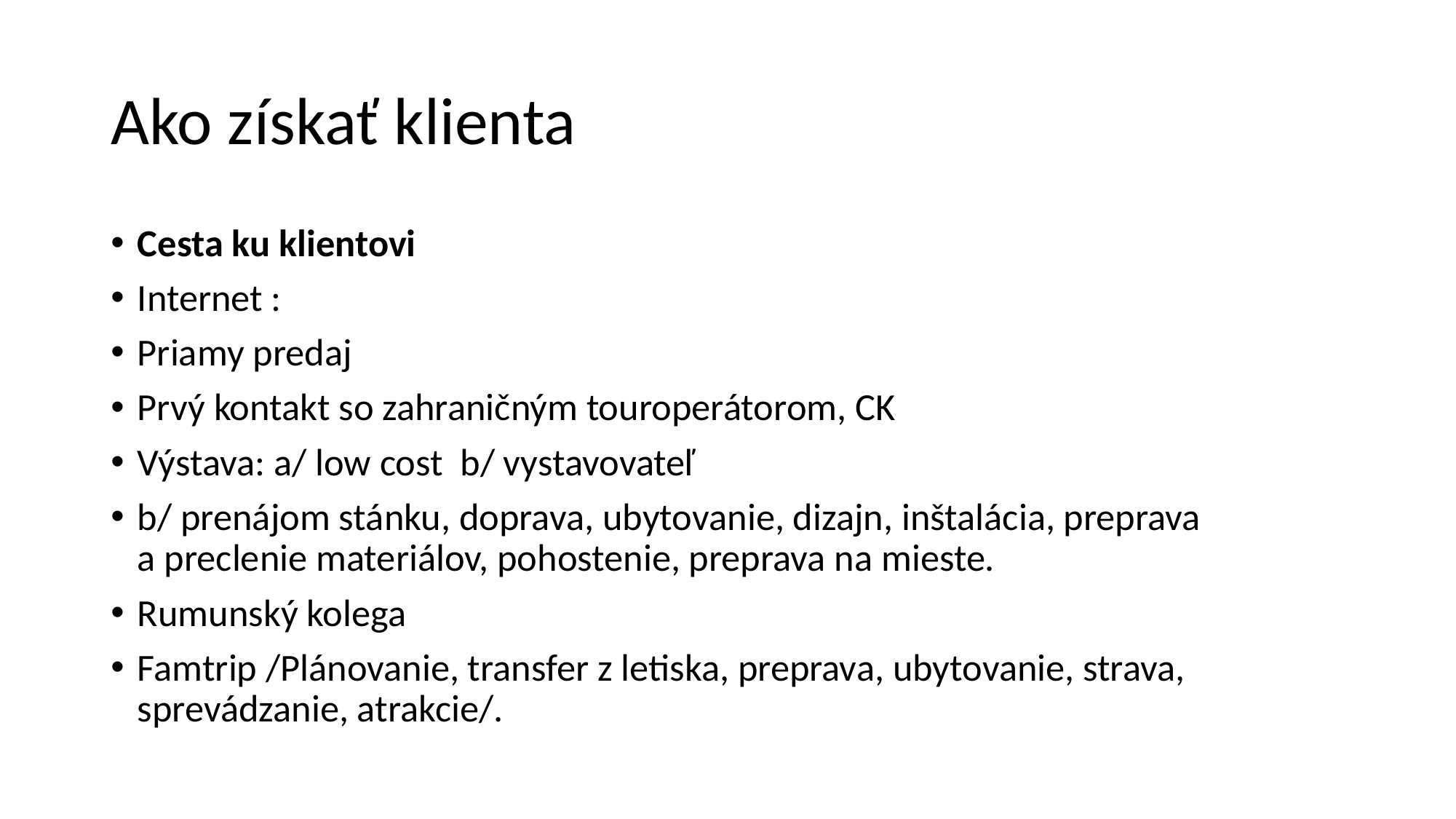

# Ako získať klienta
Cesta ku klientovi
Internet :
Priamy predaj
Prvý kontakt so zahraničným touroperátorom, CK
Výstava: a/ low cost  b/ vystavovateľ
b/ prenájom stánku, doprava, ubytovanie, dizajn, inštalácia, preprava a preclenie materiálov, pohostenie, preprava na mieste.
Rumunský kolega
Famtrip /Plánovanie, transfer z letiska, preprava, ubytovanie, strava, sprevádzanie, atrakcie/.